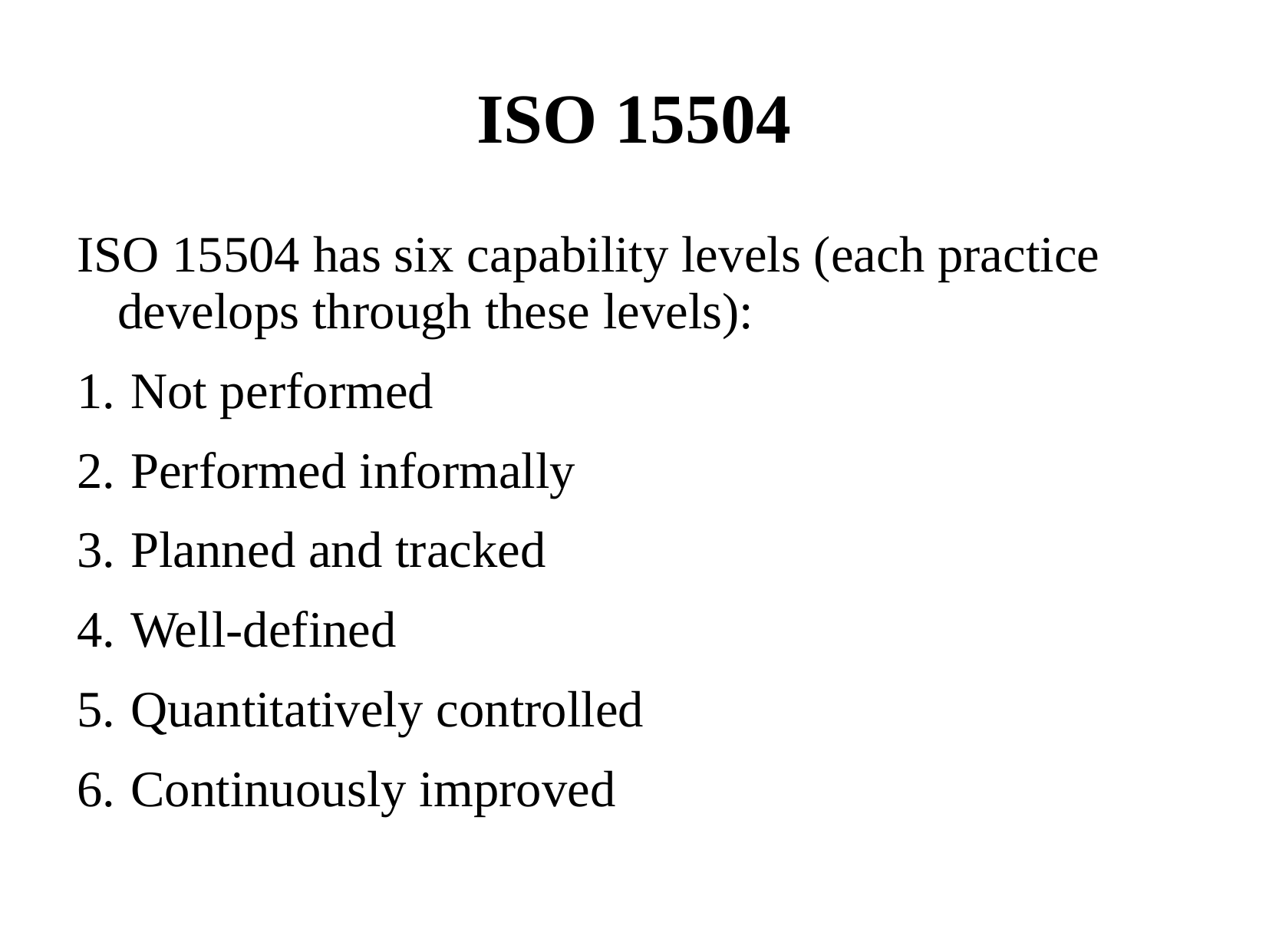

# ISO 15504
ISO 15504 has six capability levels (each practice develops through these levels):
 Not performed
 Performed informally
 Planned and tracked
 Well-defined
 Quantitatively controlled
 Continuously improved